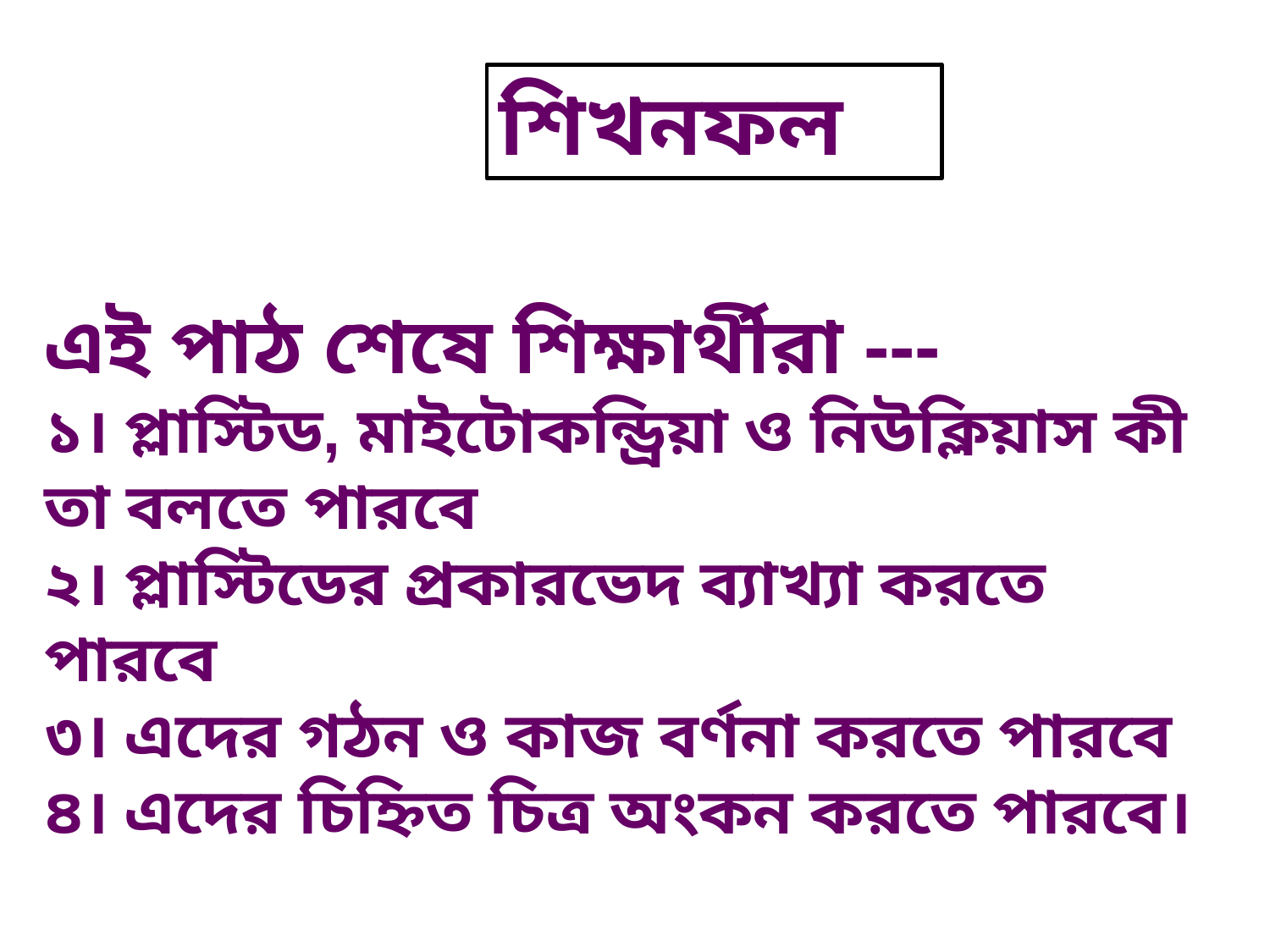

শিখনফল
এই পাঠ শেষে শিক্ষার্থীরা ---
১। প্লাস্টিড, মাইটোকন্ড্রিয়া ও নিউক্লিয়াস কী তা বলতে পারবে
২। প্লাস্টিডের প্রকারভেদ ব্যাখ্যা করতে পারবে
৩। এদের গঠন ও কাজ বর্ণনা করতে পারবে
৪। এদের চিহ্নিত চিত্র অংকন করতে পারবে।